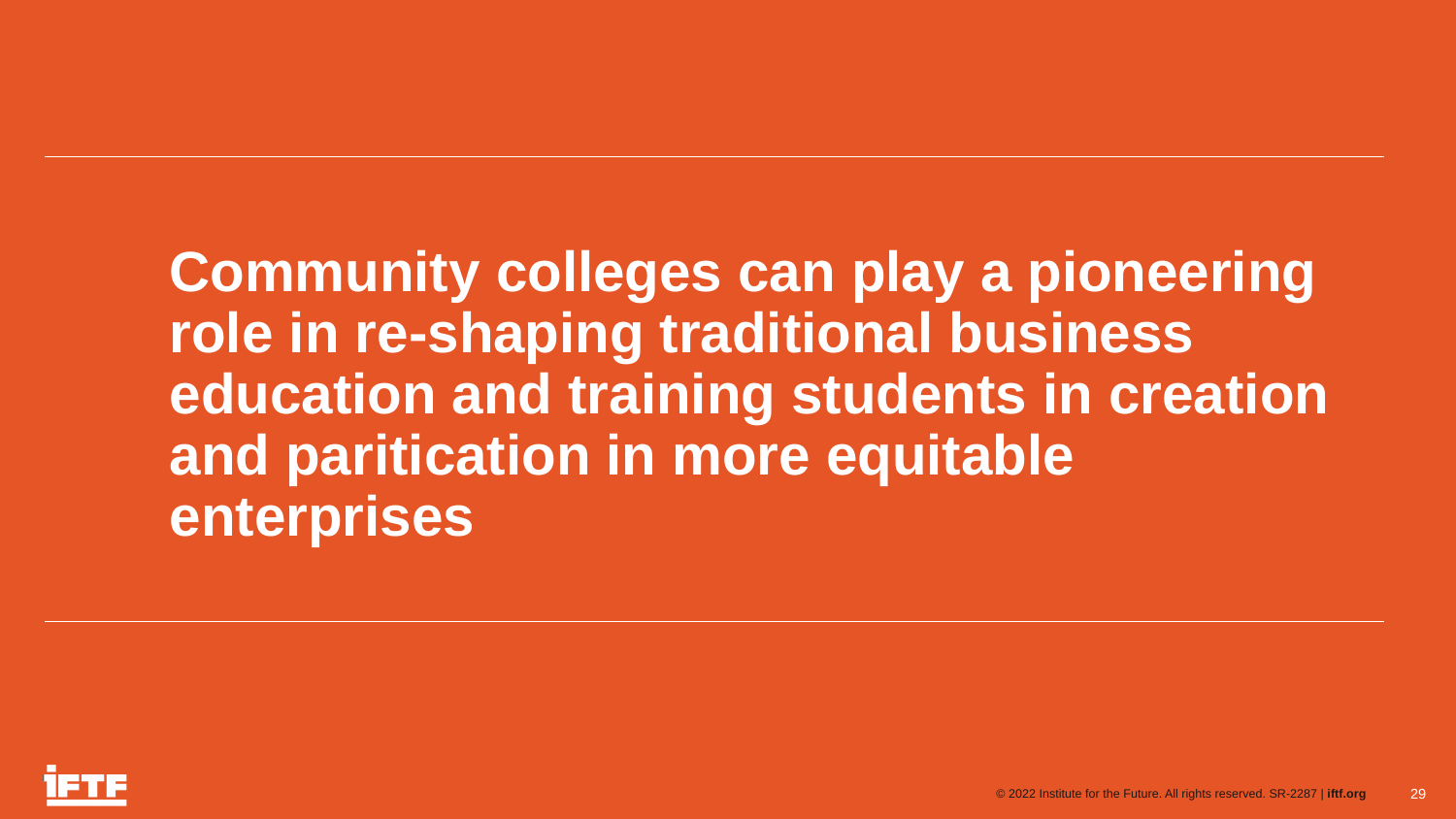

Community colleges can play a pioneering role in re-shaping traditional business education and training students in creation and paritication in more equitable enterprises
29